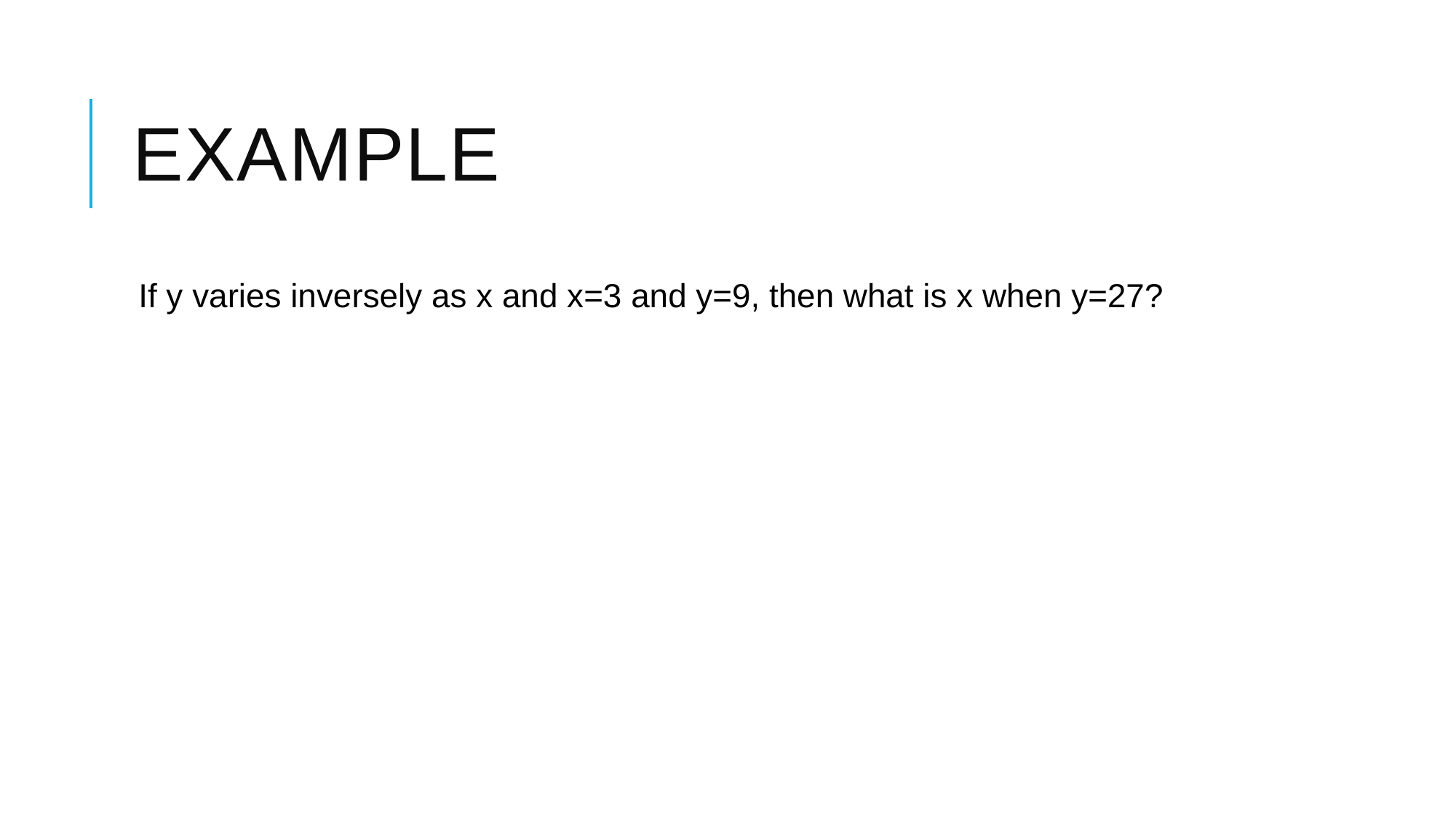

# Example
If y varies inversely as x and x=3 and y=9, then what is x when y=27?